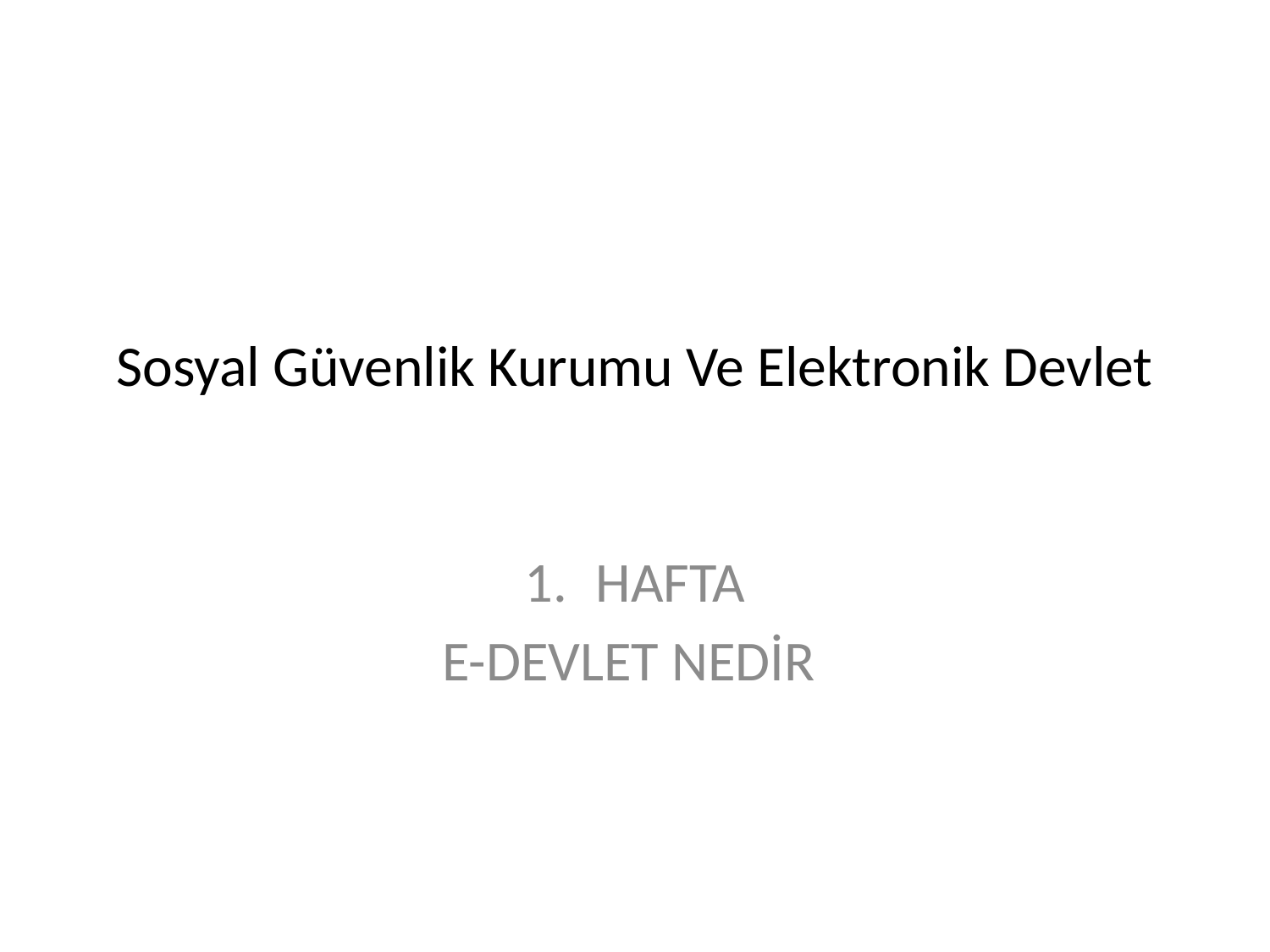

# Sosyal Güvenlik Kurumu Ve Elektronik Devlet
HAFTA
E-DEVLET NEDİR